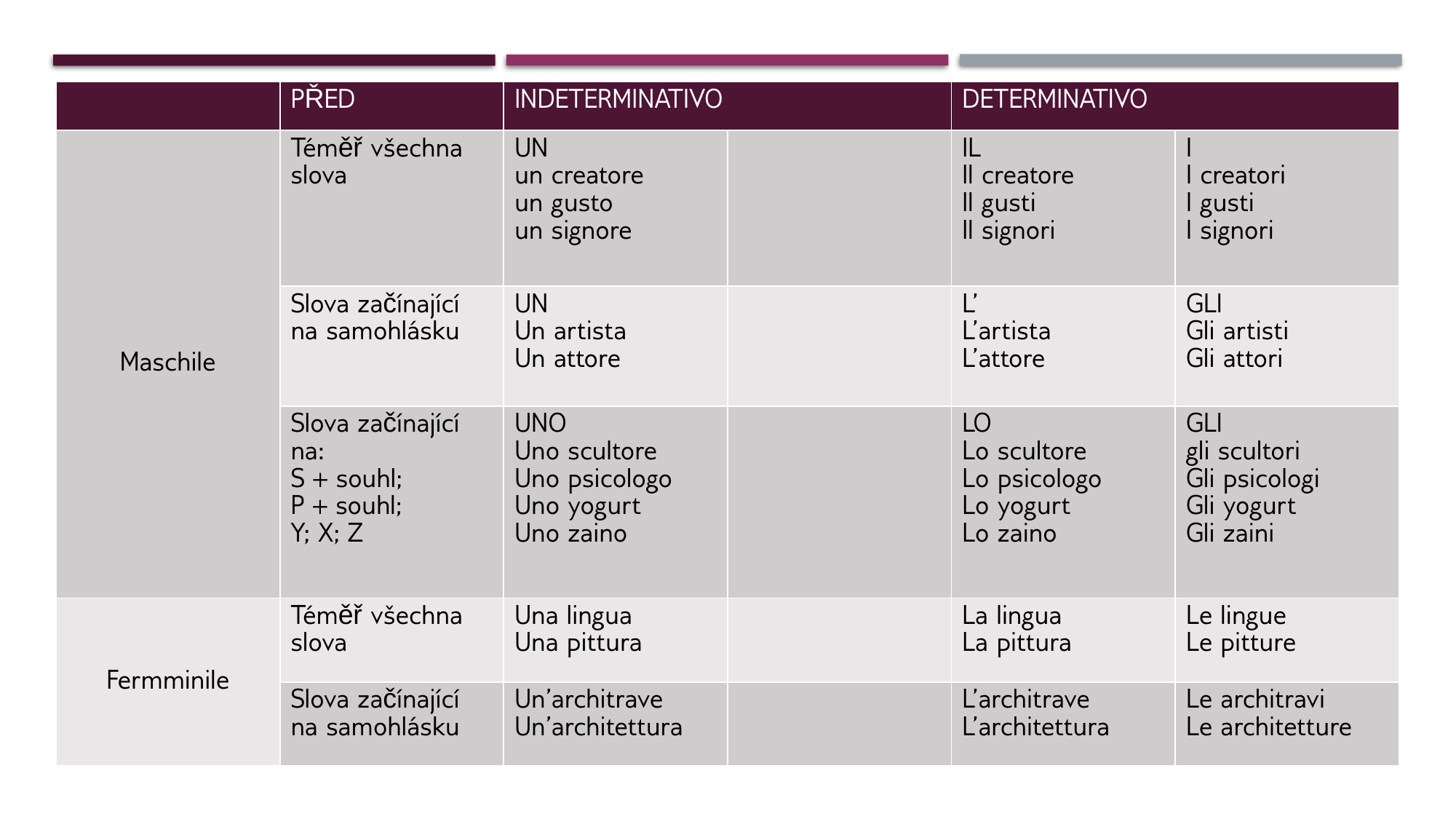

|  | PŘED | INDETERMINATIVO |  | DETERMINATIVO |  |
| --- | --- | --- | --- | --- | --- |
| Maschile | Téměř všechna slova | UN un creatore un gusto un signore |  | IL Il creatore Il gusti Il signori | I I creatori I gusti I signori |
|  | Slova začínající na samohlásku | UN Un artista Un attore |  | L’ L’artista L’attore | GLI Gli artisti Gli attori |
|  | Slova začínající na: S + souhl; P + souhl; Y; X; Z | UNO Uno scultore Uno psicologo Uno yogurt Uno zaino |  | LO Lo scultore Lo psicologo Lo yogurt Lo zaino | GLI gli scultori Gli psicologi Gli yogurt Gli zaini |
| Fermminile | Téměř všechna slova | Una lingua Una pittura |  | La lingua La pittura | Le lingue Le pitture |
|  | Slova začínající na samohlásku | Un’architrave Un’architettura |  | L’architrave L’architettura | Le architravi Le architetture |